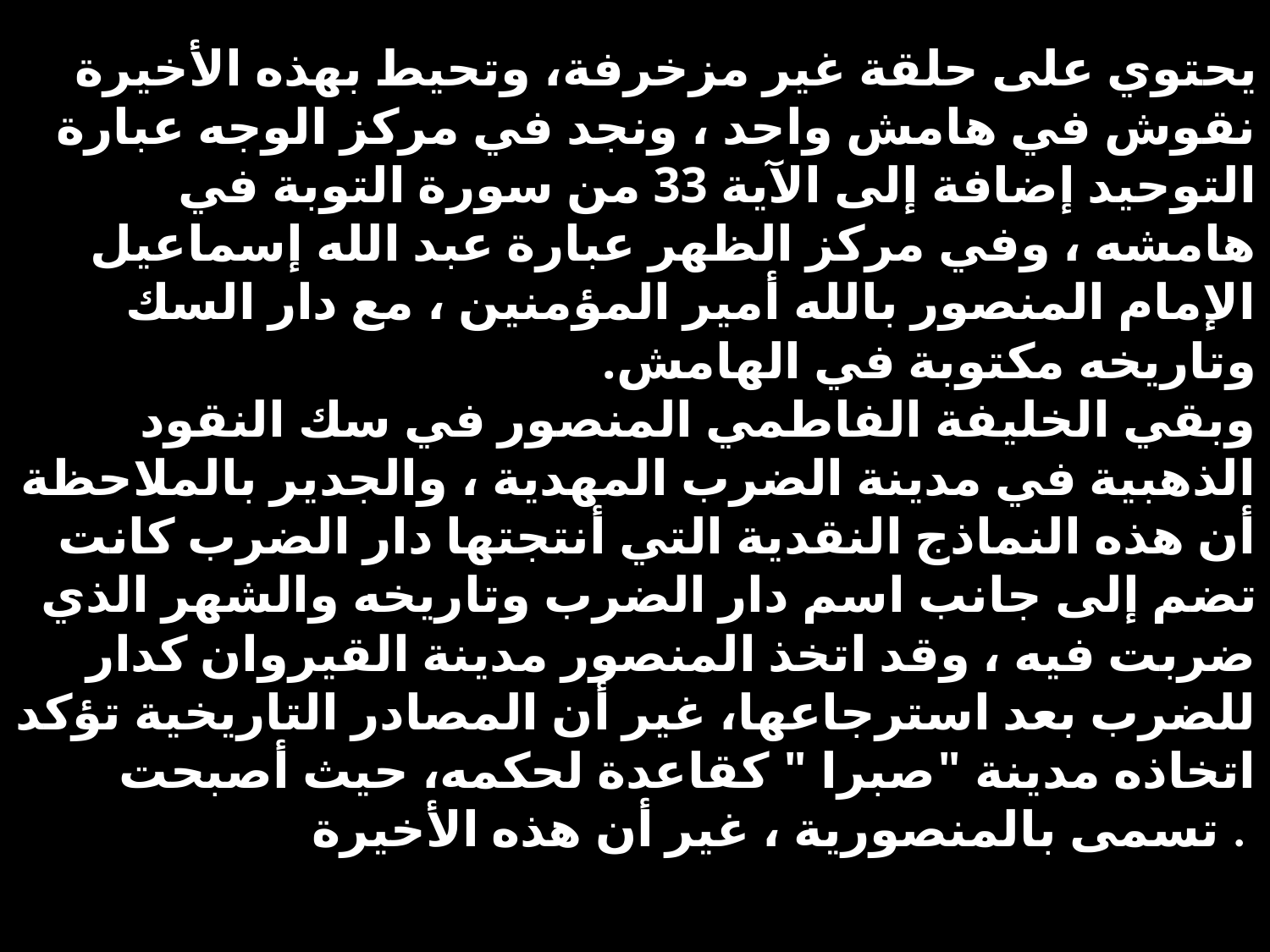

# يحتوي على حلقة غير مزخرفة، وتحيط بهذه الأخيرة نقوش في هامش واحد ، ونجد في مركز الوجه عبارة التوحيد إضافة إلى الآية 33 من سورة التوبة في هامشه ، وفي مركز الظهر عبارة عبد الله إسماعيل الإمام المنصور بالله أمير المؤمنين ، مع دار السك وتاريخه مكتوبة في الهامش. وبقي الخليفة الفاطمي المنصور في سك النقود الذهبية في مدينة الضرب المهدية ، والجدير بالملاحظة أن هذه النماذج النقدية التي أنتجتها دار الضرب كانت تضم إلى جانب اسم دار الضرب وتاريخه والشهر الذي ضربت فيه ، وقد اتخذ المنصور مدينة القيروان كدار للضرب بعد استرجاعها، غير أن المصادر التاريخية تؤكد اتخاذه مدينة "صبرا " كقاعدة لحكمه، حيث أصبحت تسمى بالمنصورية ، غير أن هذه الأخيرة .